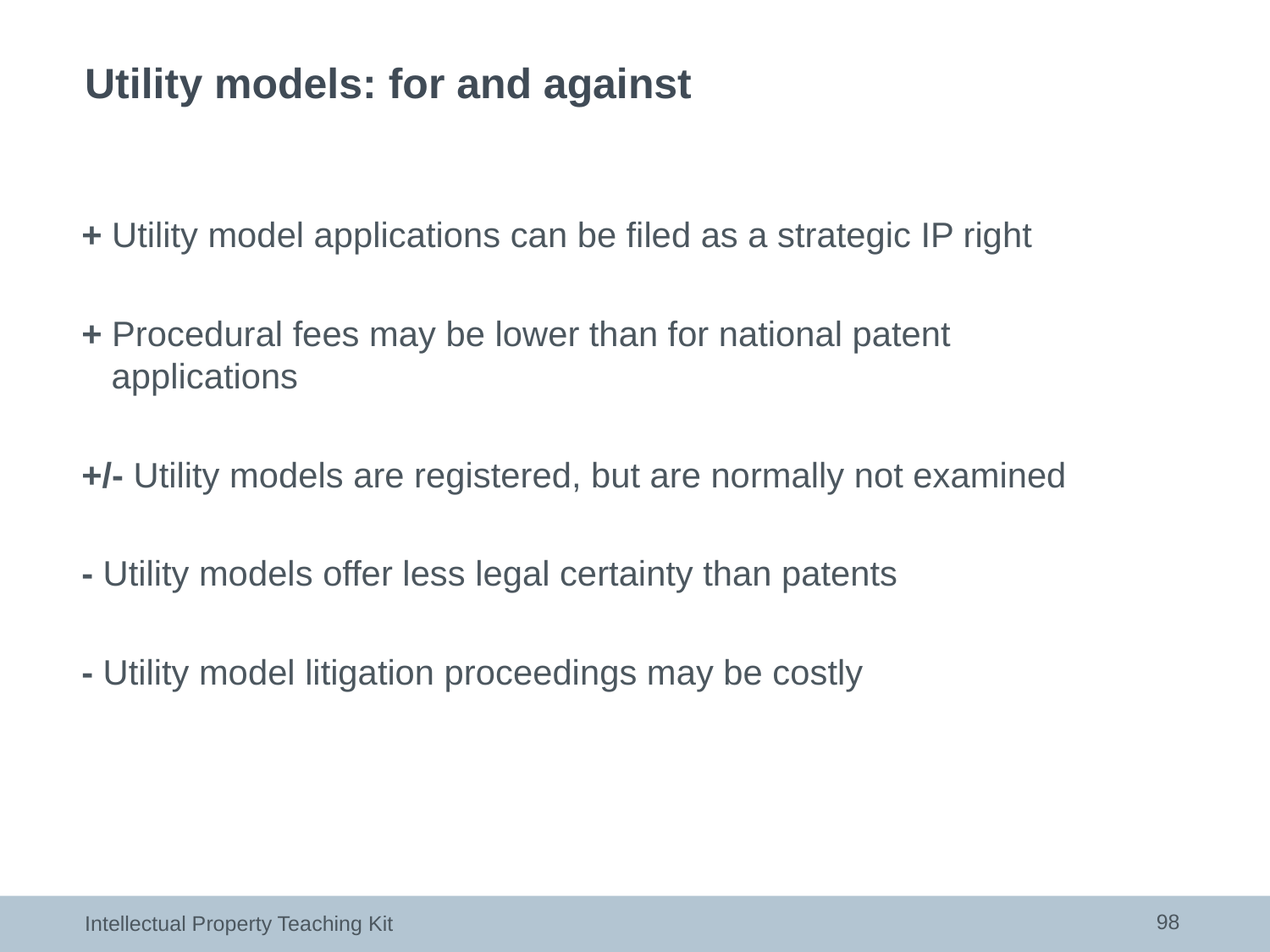

# Utility models: for and against
+ Utility model applications can be filed as a strategic IP right

+ Procedural fees may be lower than for national patent applications

+/- Utility models are registered, but are normally not examined

- Utility models offer less legal certainty than patents

- Utility model litigation proceedings may be costly

98
Intellectual Property Teaching Kit